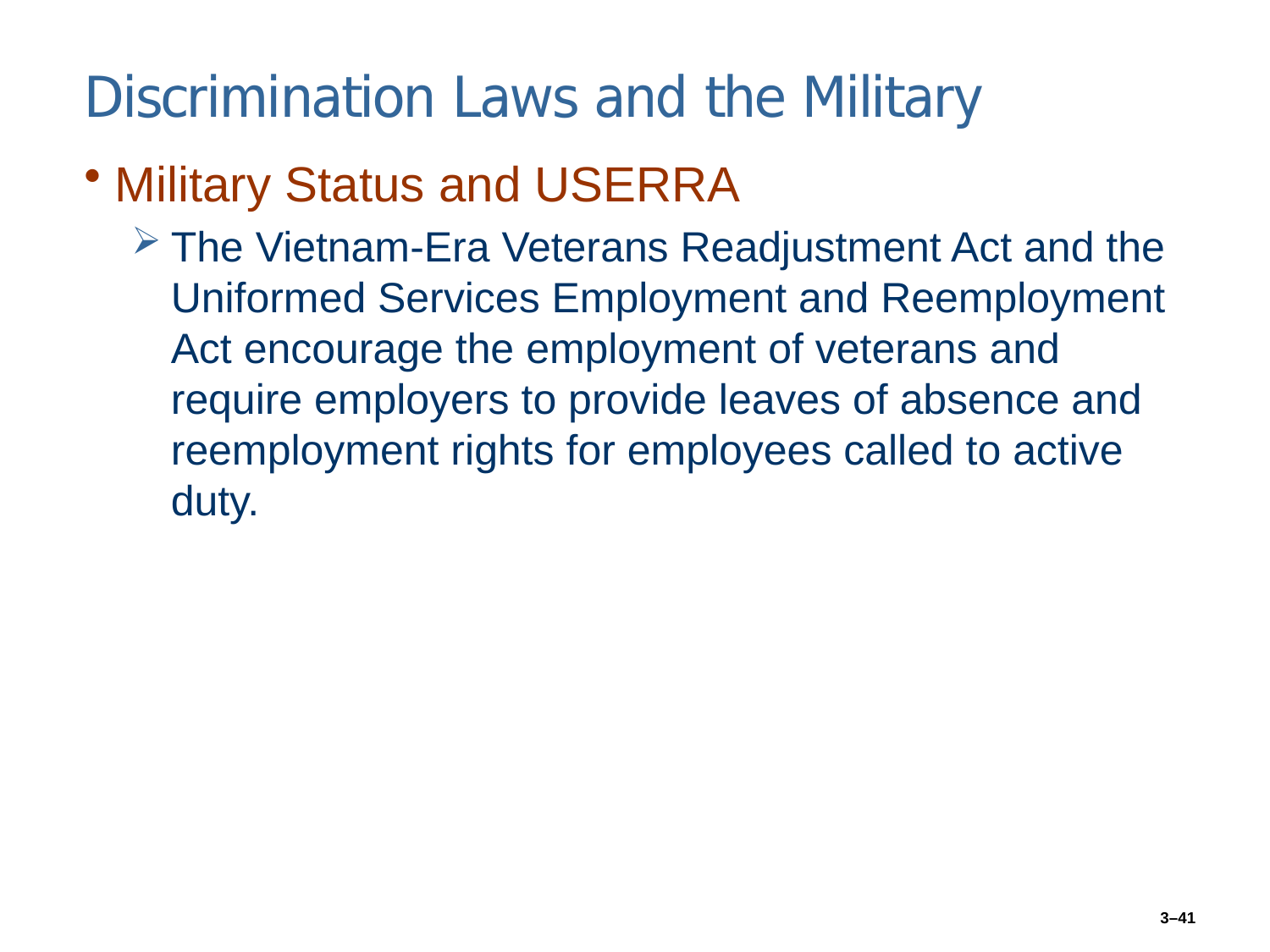

# Discrimination Laws and the Military
Military Status and USERRA
The Vietnam-Era Veterans Readjustment Act and the Uniformed Services Employment and Reemployment Act encourage the employment of veterans and require employers to provide leaves of absence and reemployment rights for employees called to active duty.
3–41